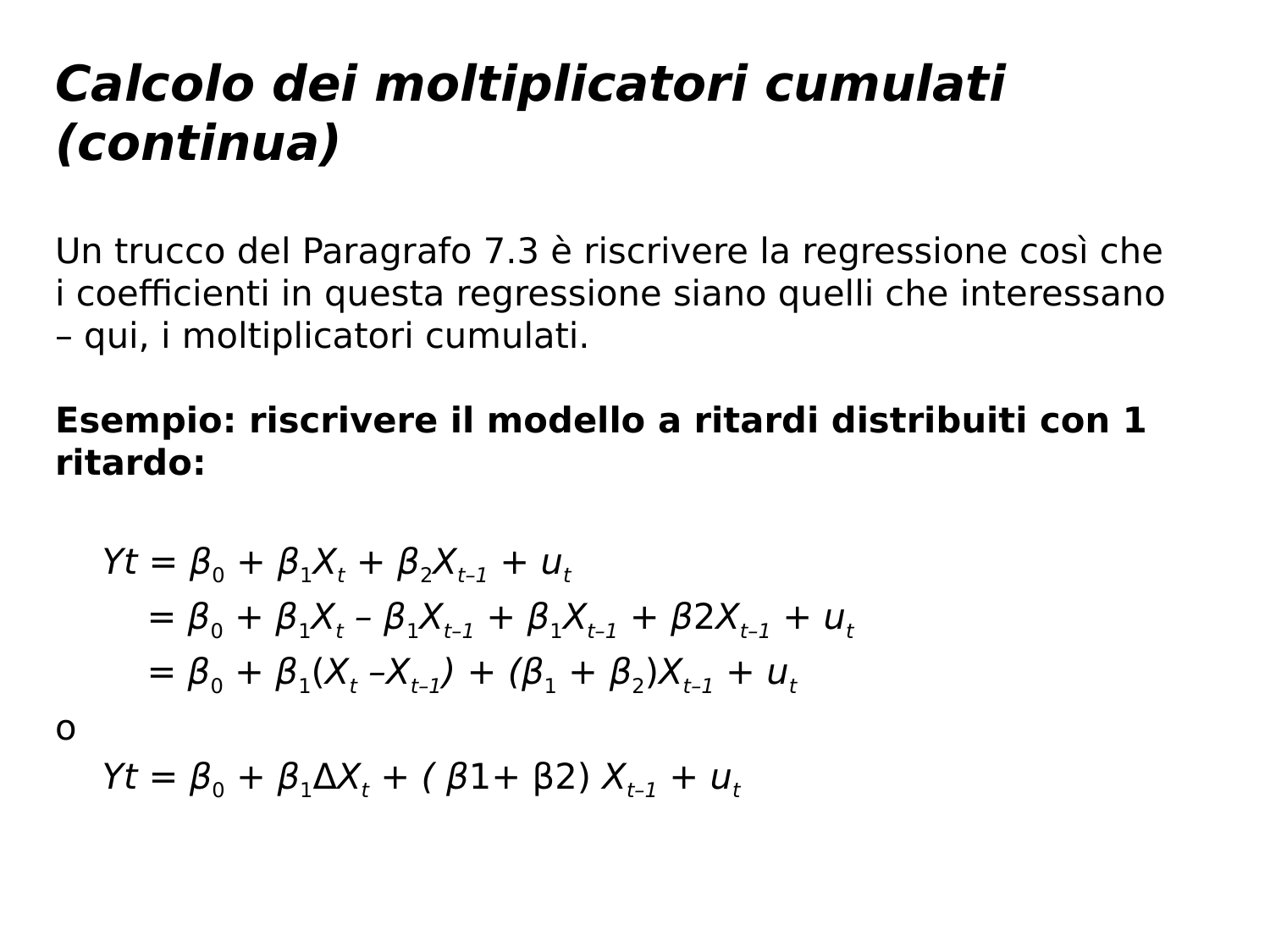

# Calcolo dei moltiplicatori cumulati (continua)
Un trucco del Paragrafo 7.3 è riscrivere la regressione così che
i coefficienti in questa regressione siano quelli che interessano – qui, i moltiplicatori cumulati.

Esempio: riscrivere il modello a ritardi distribuiti con 1 ritardo:

Yt = β0 + β1Xt + β2Xt–1 + ut
    = β0 + β1Xt – β1Xt–1 + β1Xt–1 + β2Xt–1 + ut
    = β0 + β1(Xt –Xt–1) + (β1 + β2)Xt–1 + ut
o
Yt = β0 + β1ΔXt + ( β1+ β2) Xt–1 + ut